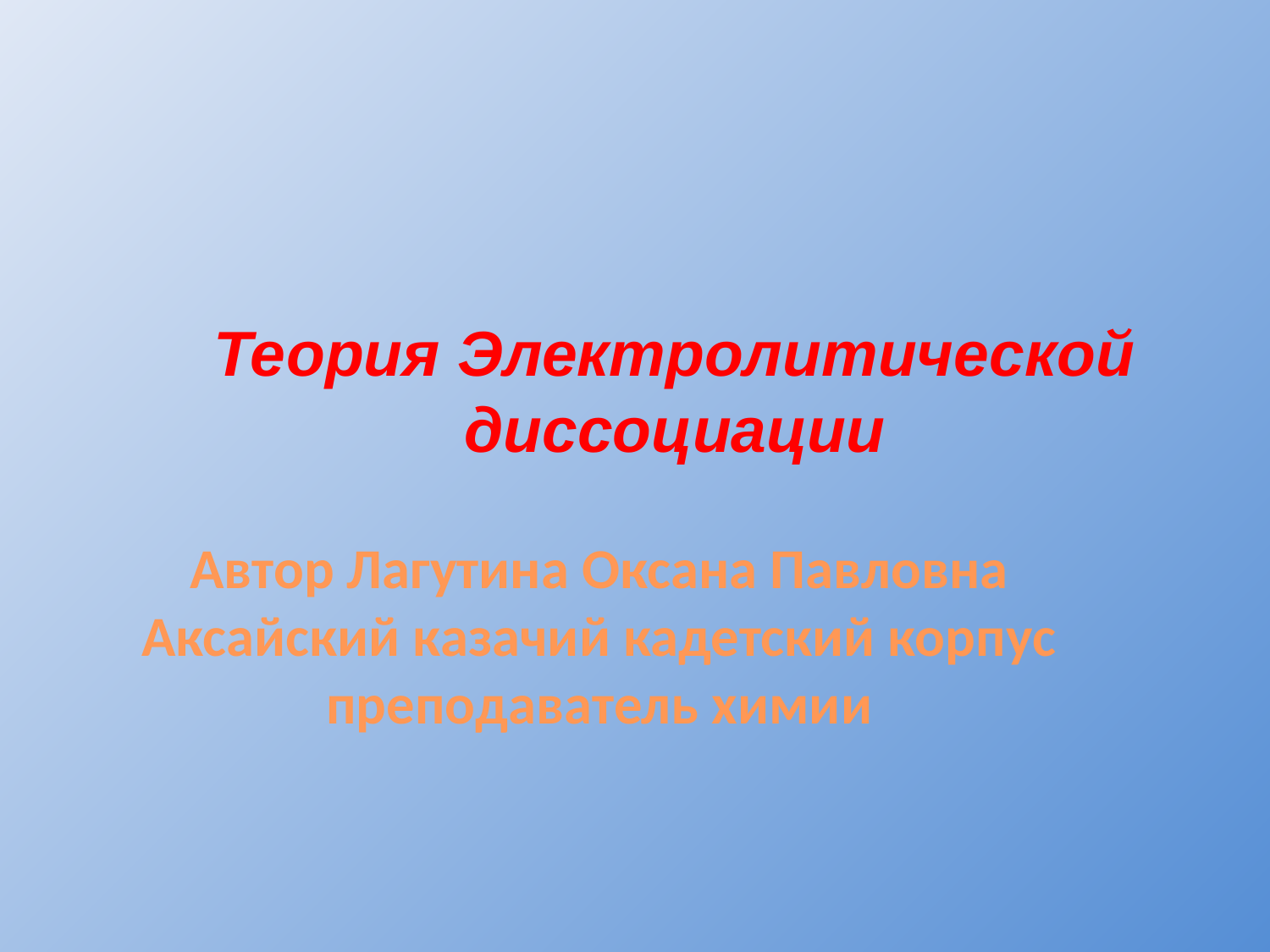

Теория Электролитической диссоциации
Автор Лагутина Оксана Павловна
Аксайский казачий кадетский корпус
преподаватель химии